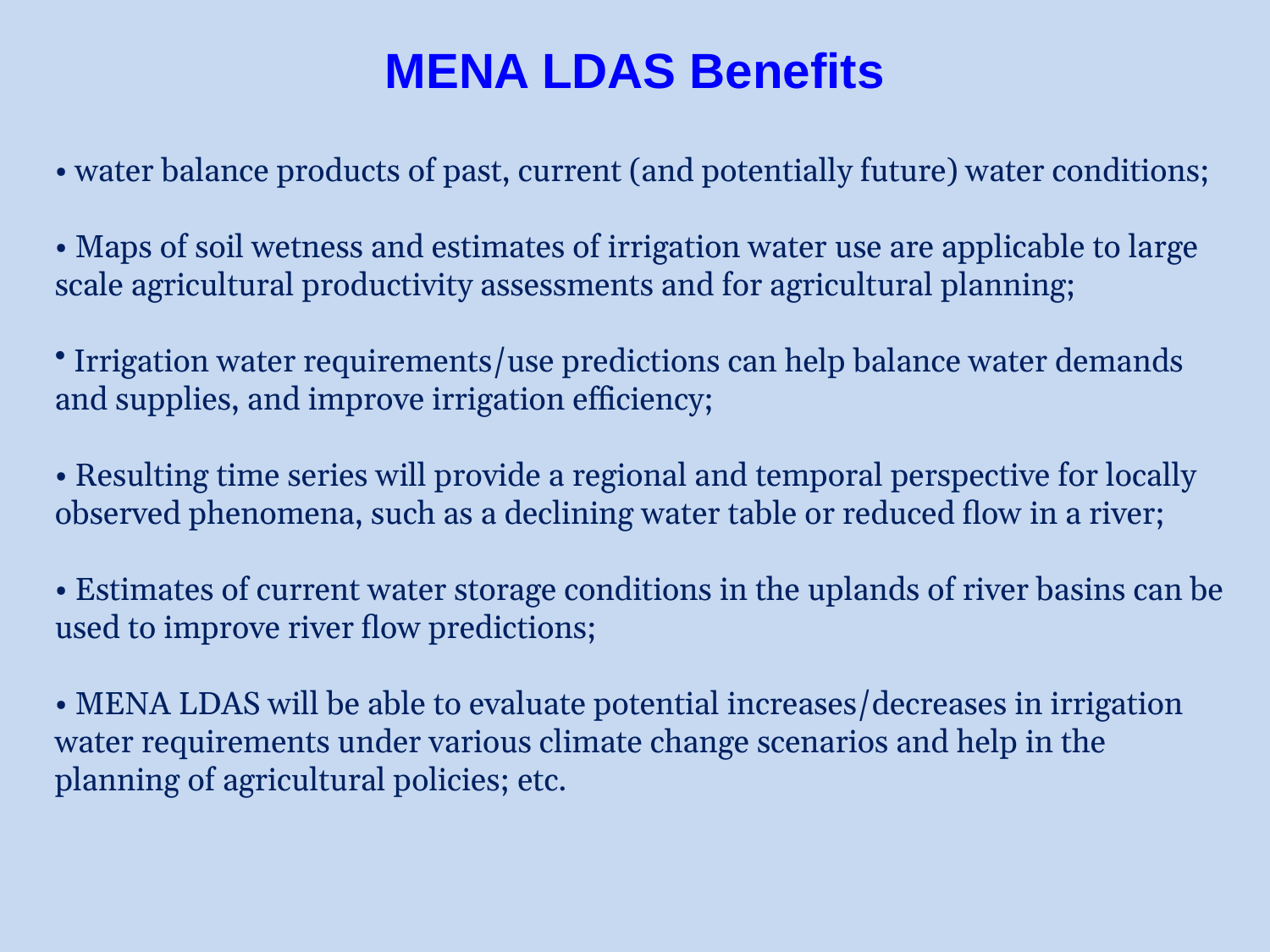

# MENA LDAS Benefits

• water balance products of past, current (and potentially future) water conditions;

• Maps of soil wetness and estimates of irrigation water use are applicable to large scale agricultural productivity assessments and for agricultural planning;

 Irrigation water requirements/use predictions can help balance water demands and supplies, and improve irrigation efficiency;

• Resulting time series will provide a regional and temporal perspective for locally observed phenomena, such as a declining water table or reduced flow in a river;

• Estimates of current water storage conditions in the uplands of river basins can be used to improve river flow predictions;

• MENA LDAS will be able to evaluate potential increases/decreases in irrigation water requirements under various climate change scenarios and help in the planning of agricultural policies; etc.